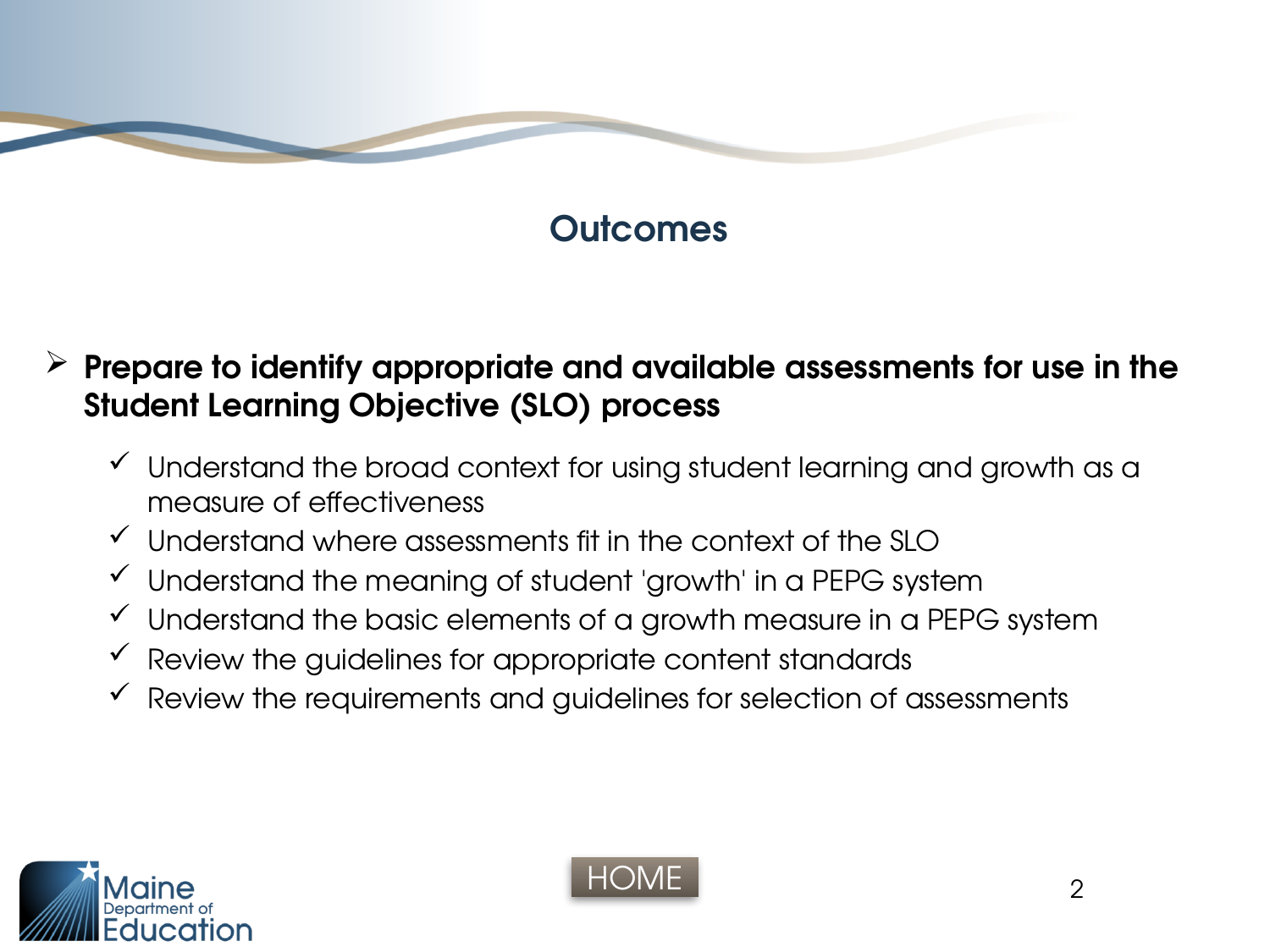

# Outcomes

Prepare to identify appropriate and available assessments for use in the Student Learning Objective (SLO) process
Understand the broad context for using student learning and growth as a measure of effectiveness
Understand where assessments fit in the context of the SLO
Understand the meaning of student 'growth' in a PEPG system
Understand the basic elements of a growth measure in a PEPG system
Review the guidelines for appropriate content standards
Review the requirements and guidelines for selection of assessments

2